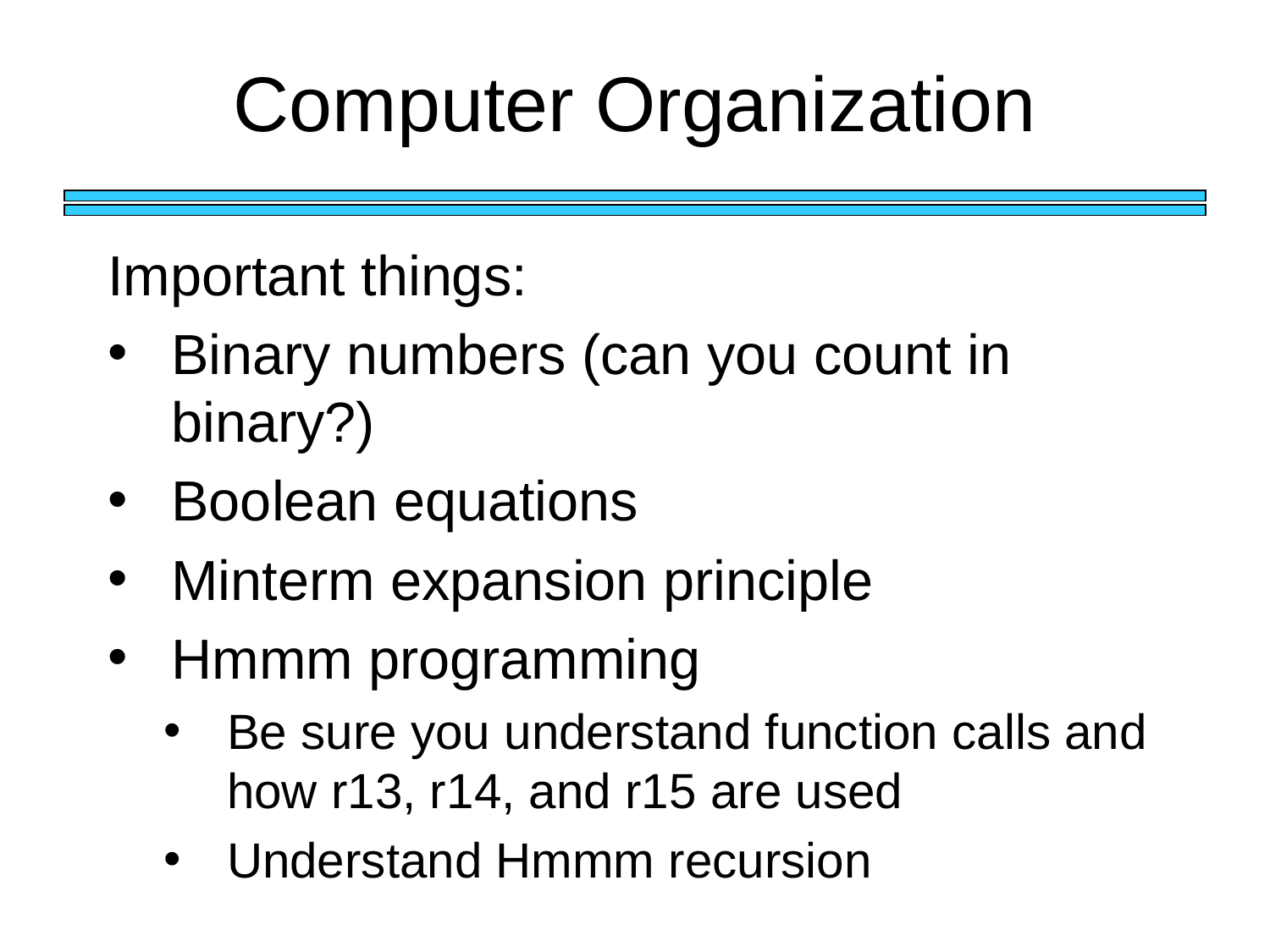

# Computer Organization
Important things:
Binary numbers (can you count in binary?)
Boolean equations
Minterm expansion principle
Hmmm programming
Be sure you understand function calls and how r13, r14, and r15 are used
Understand Hmmm recursion